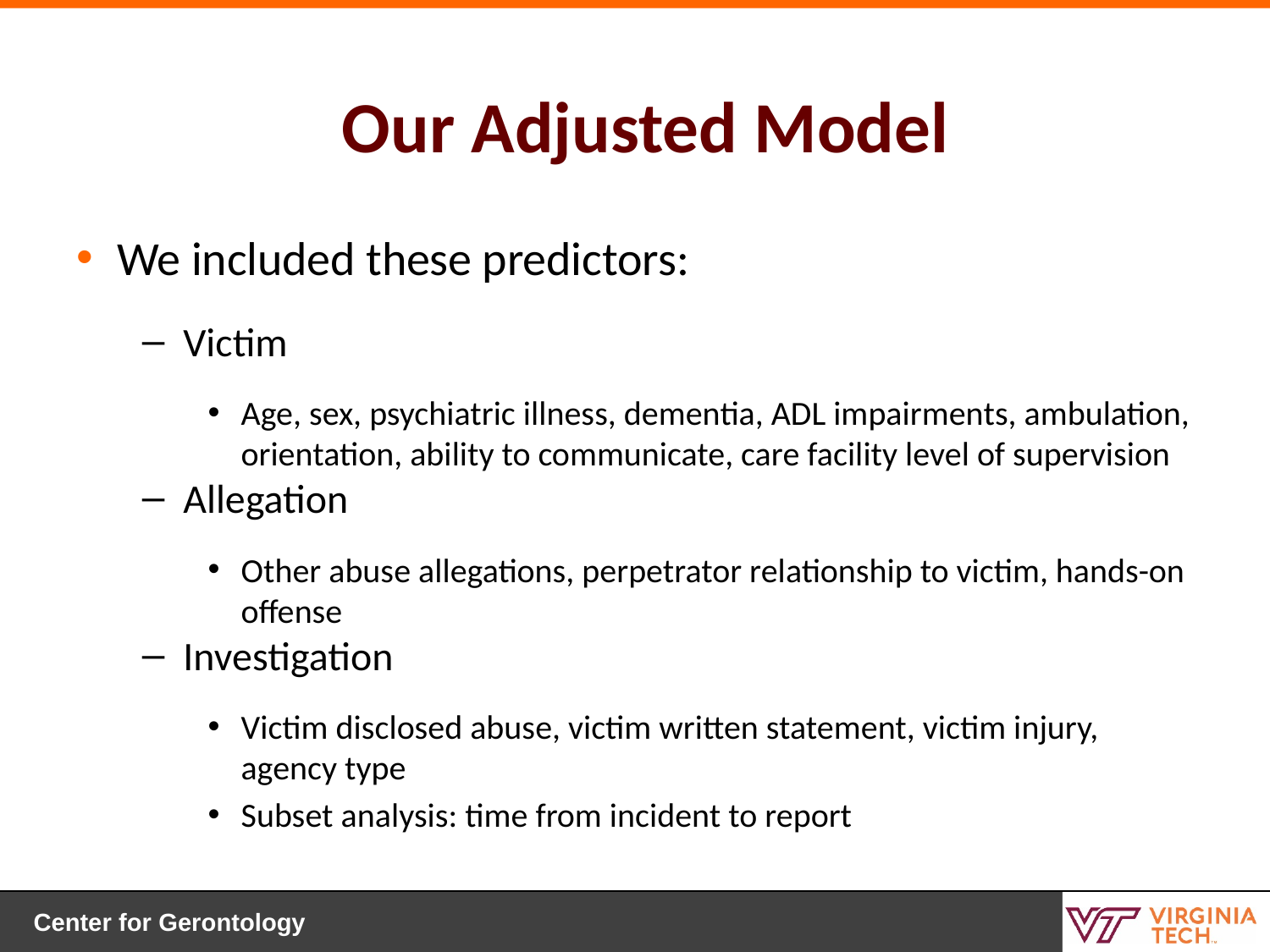

# Our Adjusted Model
We included these predictors:
Victim
Age, sex, psychiatric illness, dementia, ADL impairments, ambulation, orientation, ability to communicate, care facility level of supervision
Allegation
Other abuse allegations, perpetrator relationship to victim, hands-on offense
Investigation
Victim disclosed abuse, victim written statement, victim injury, agency type
Subset analysis: time from incident to report